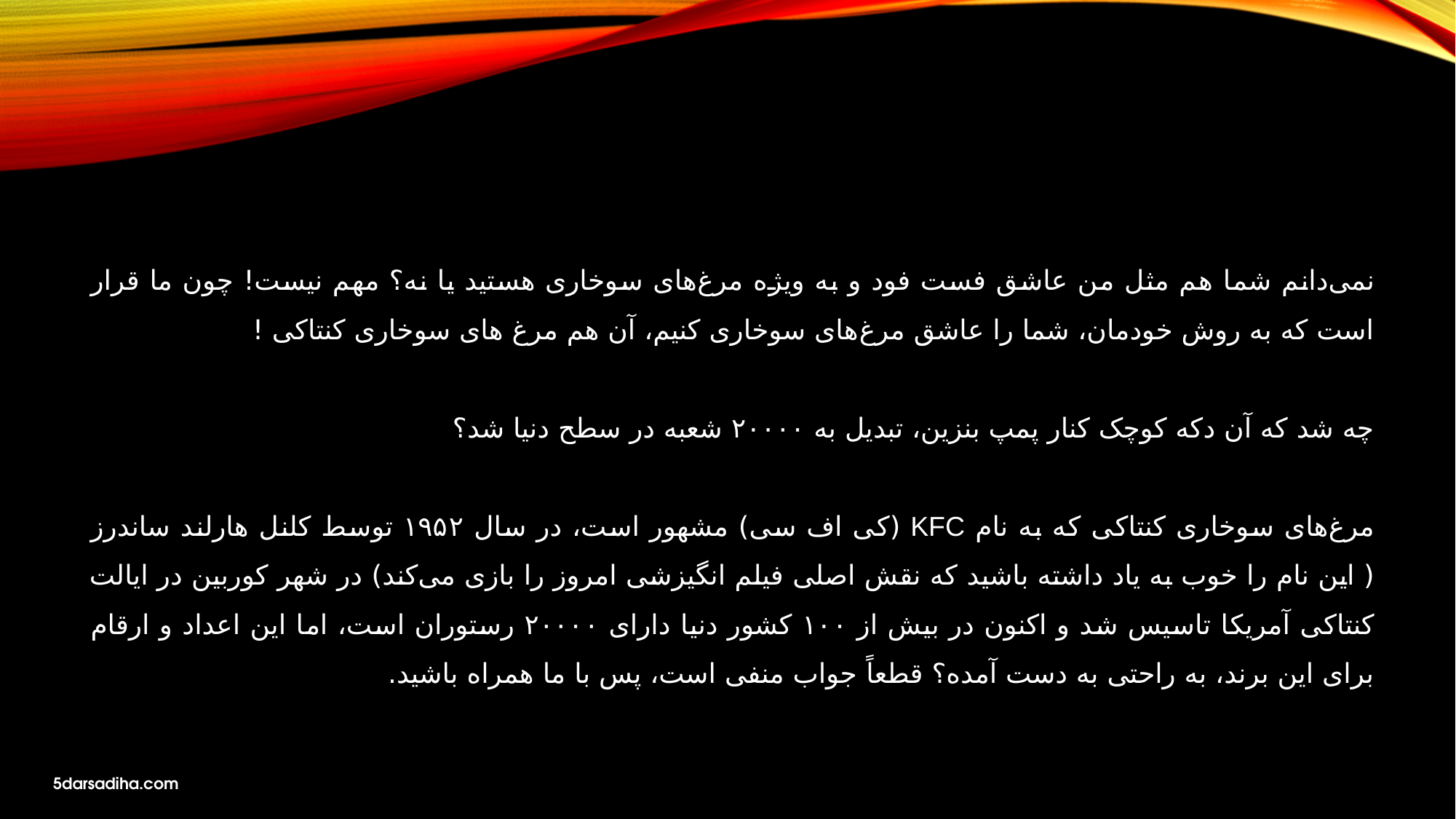

نمی‌دانم شما هم مثل من عاشق فست فود و به ویژه مرغ‌های سوخاری هستید یا نه؟ مهم نیست! چون ما قرار است که به روش خودمان، شما را عاشق مرغ‌های سوخاری کنیم، آن هم مرغ های سوخاری کنتاکی !

چه شد که آن دکه کوچک کنار پمپ بنزین، تبدیل به ۲۰۰۰۰ شعبه در سطح دنیا شد؟

مرغ‌های سوخاری کنتاکی که به نام KFC (کی اف سی) مشهور است، در سال ۱۹۵۲ توسط کلنل هارلند ساندرز ( این نام را خوب به یاد داشته باشید که نقش اصلی فیلم انگیزشی امروز را بازی می‌کند) در شهر کوربین در ایالت کنتاکی آمریکا تاسیس شد و اکنون در بیش از ۱۰۰ کشور دنیا دارای ۲۰۰۰۰ رستوران است، اما این اعداد و ارقام برای این برند، به راحتی به دست آمده؟ قطعاً جواب منفی است، پس با ما همراه باشید.
5darsadiha.com